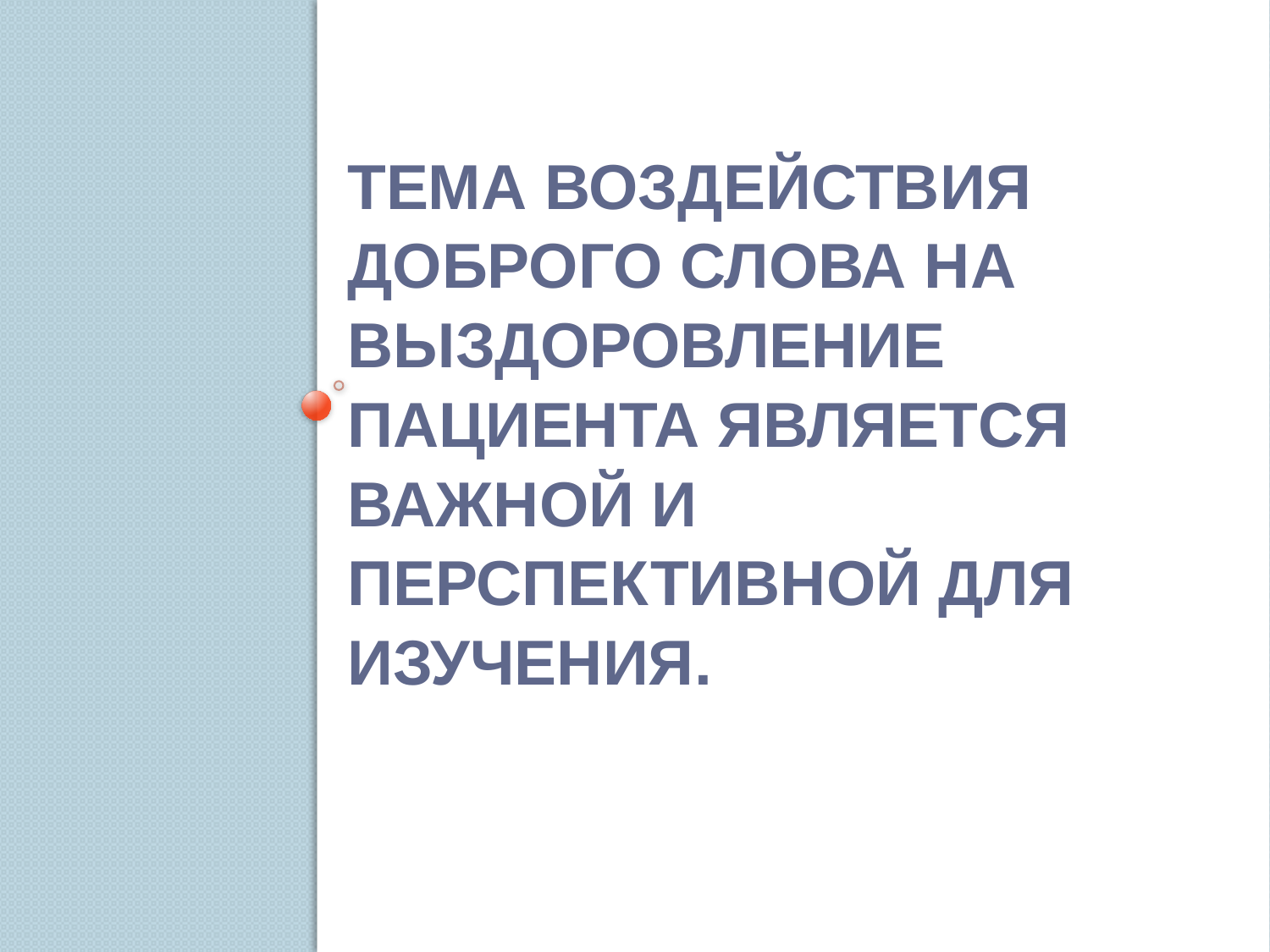

# Тема воздействия доброго слова на выздоровление пациента является важной и перспективной для изучения.